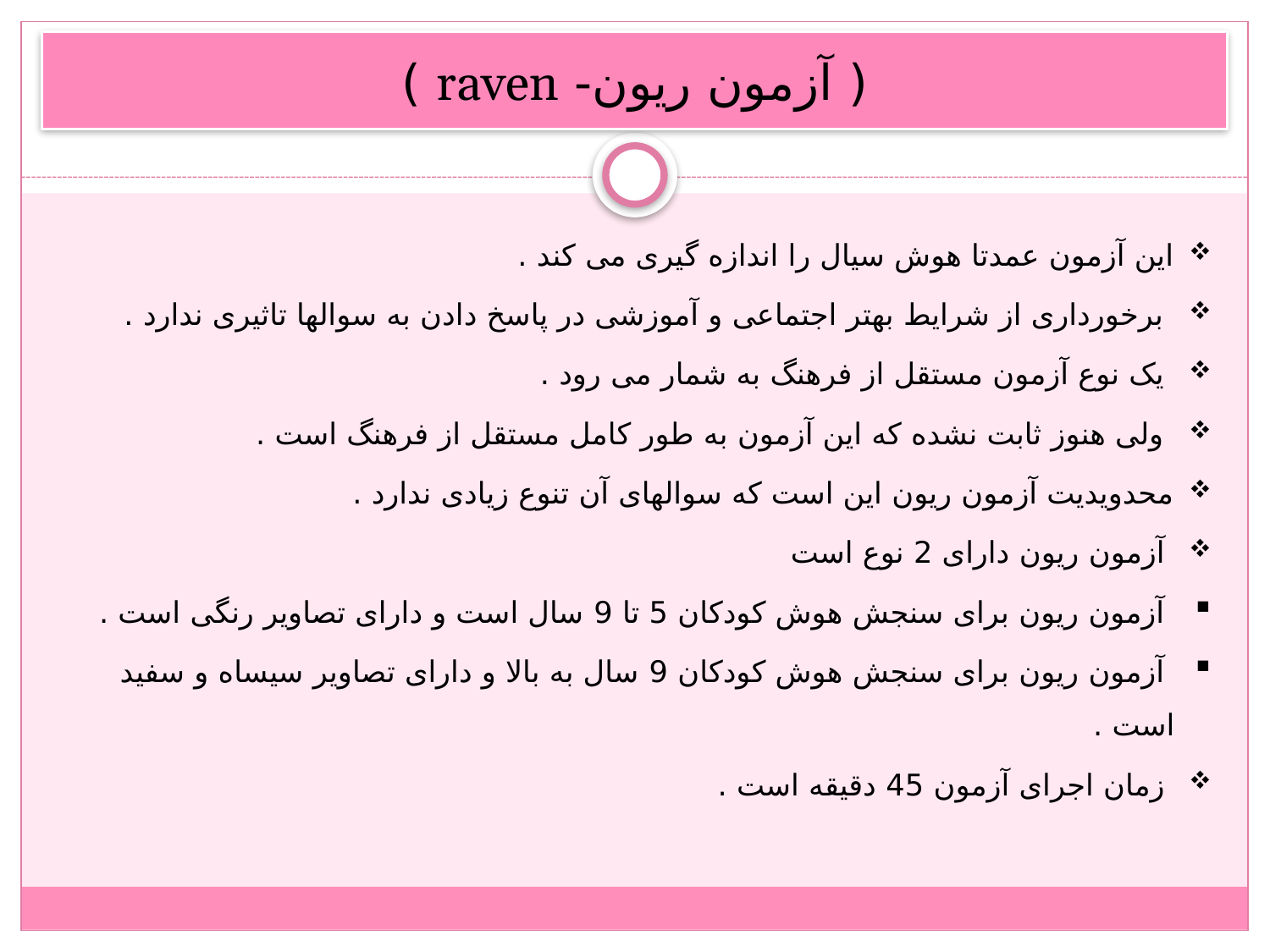

# ( آزمون ریون- raven )
این آزمون عمدتا هوش سیال را اندازه گیری می کند .
 برخورداری از شرایط بهتر اجتماعی و آموزشی در پاسخ دادن به سوالها تاثیری ندارد .
 یک نوع آزمون مستقل از فرهنگ به شمار می رود .
 ولی هنوز ثابت نشده که این آزمون به طور کامل مستقل از فرهنگ است .
محدویدیت آزمون ریون این است که سوالهای آن تنوع زیادی ندارد .
 آزمون ریون دارای 2 نوع است
 آزمون ریون برای سنجش هوش کودکان 5 تا 9 سال است و دارای تصاویر رنگی است .
 آزمون ریون برای سنجش هوش کودکان 9 سال به بالا و دارای تصاویر سیساه و سفید است .
 زمان اجرای آزمون 45 دقیقه است .